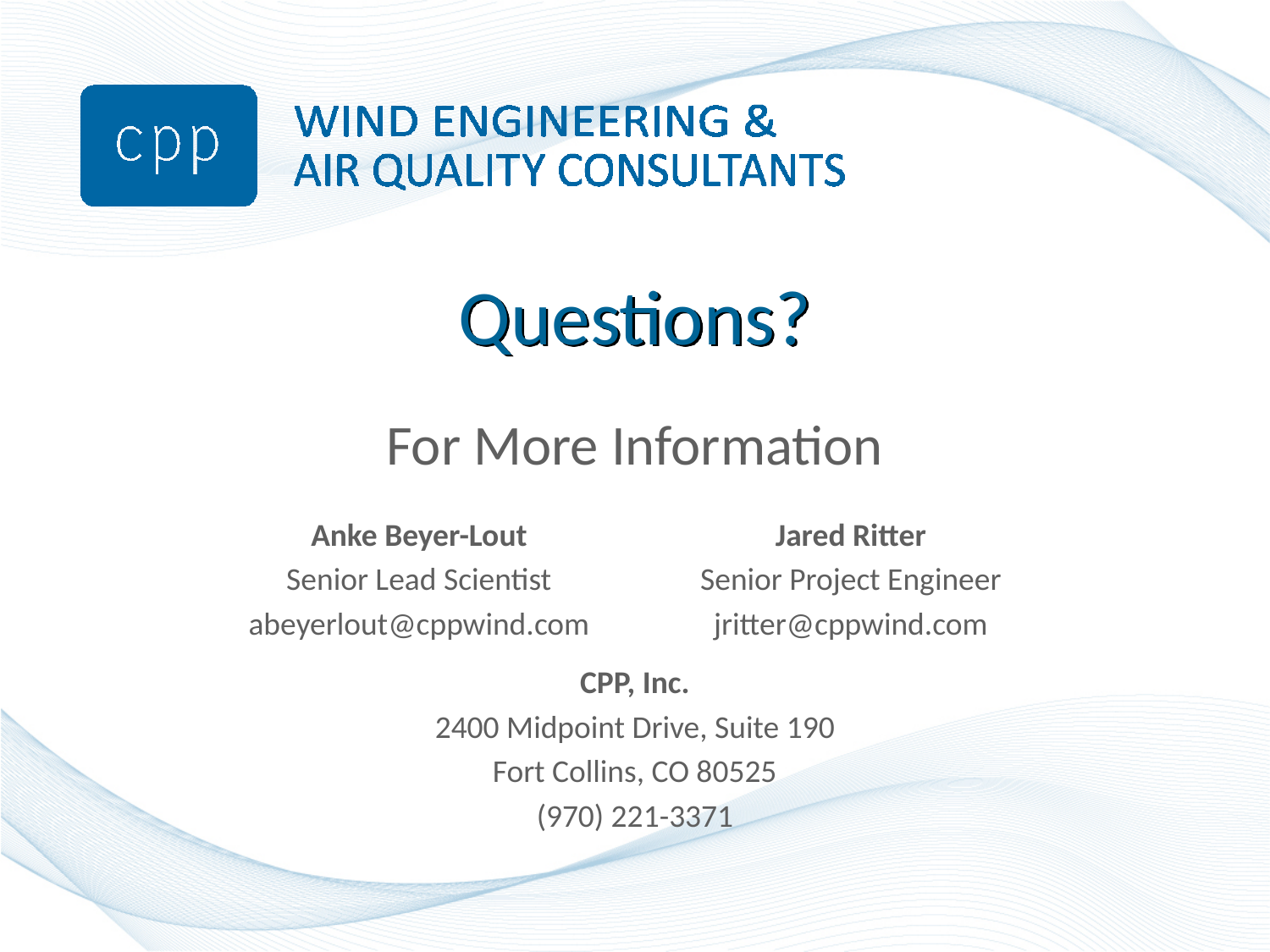

# Questions?
For More Information

Anke Beyer-Lout
Senior Lead Scientist
abeyerlout@cppwind.com

Jared Ritter
Senior Project Engineer
jritter@cppwind.com

CPP, Inc.
2400 Midpoint Drive, Suite 190
Fort Collins, CO 80525
(970) 221-3371